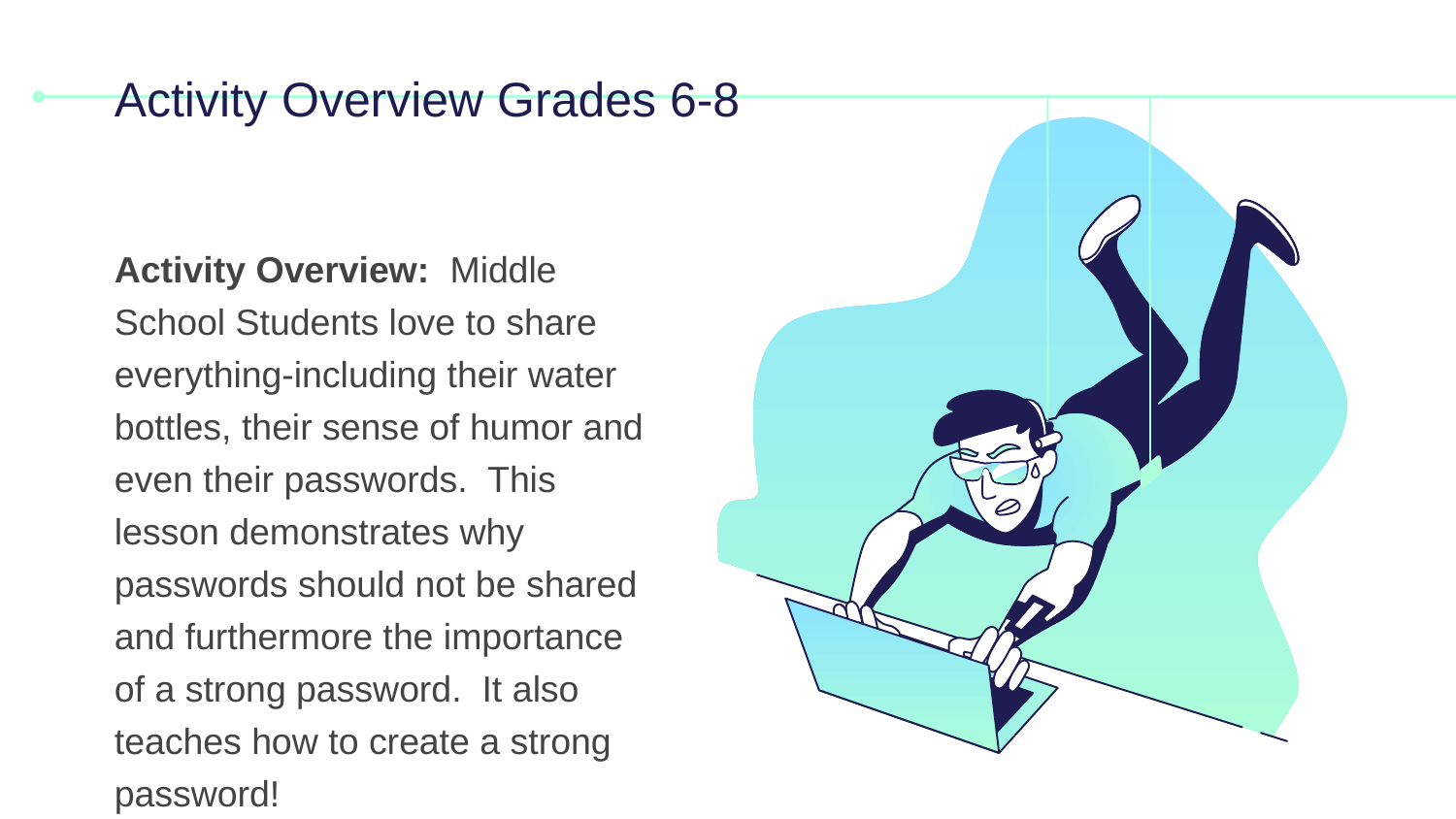

# Activity Overview Grades 6-8

Activity Overview:  Middle School Students love to share everything-including their water bottles, their sense of humor and even their passwords.  This lesson demonstrates why passwords should not be shared and furthermore the importance of a strong password.  It also teaches how to create a strong password!